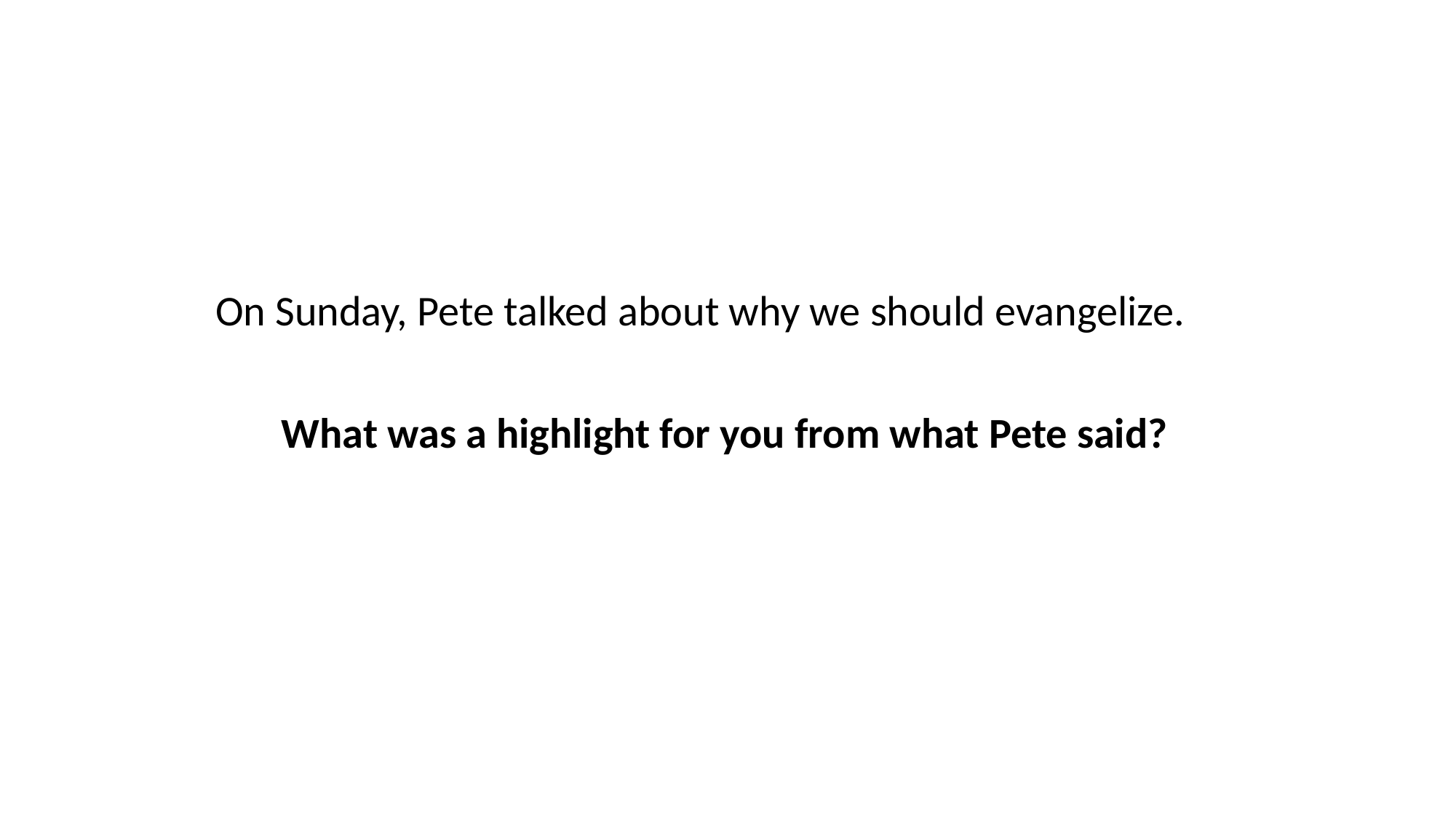

On Sunday, Pete talked about why we should evangelize.

What was a highlight for you from what Pete said?